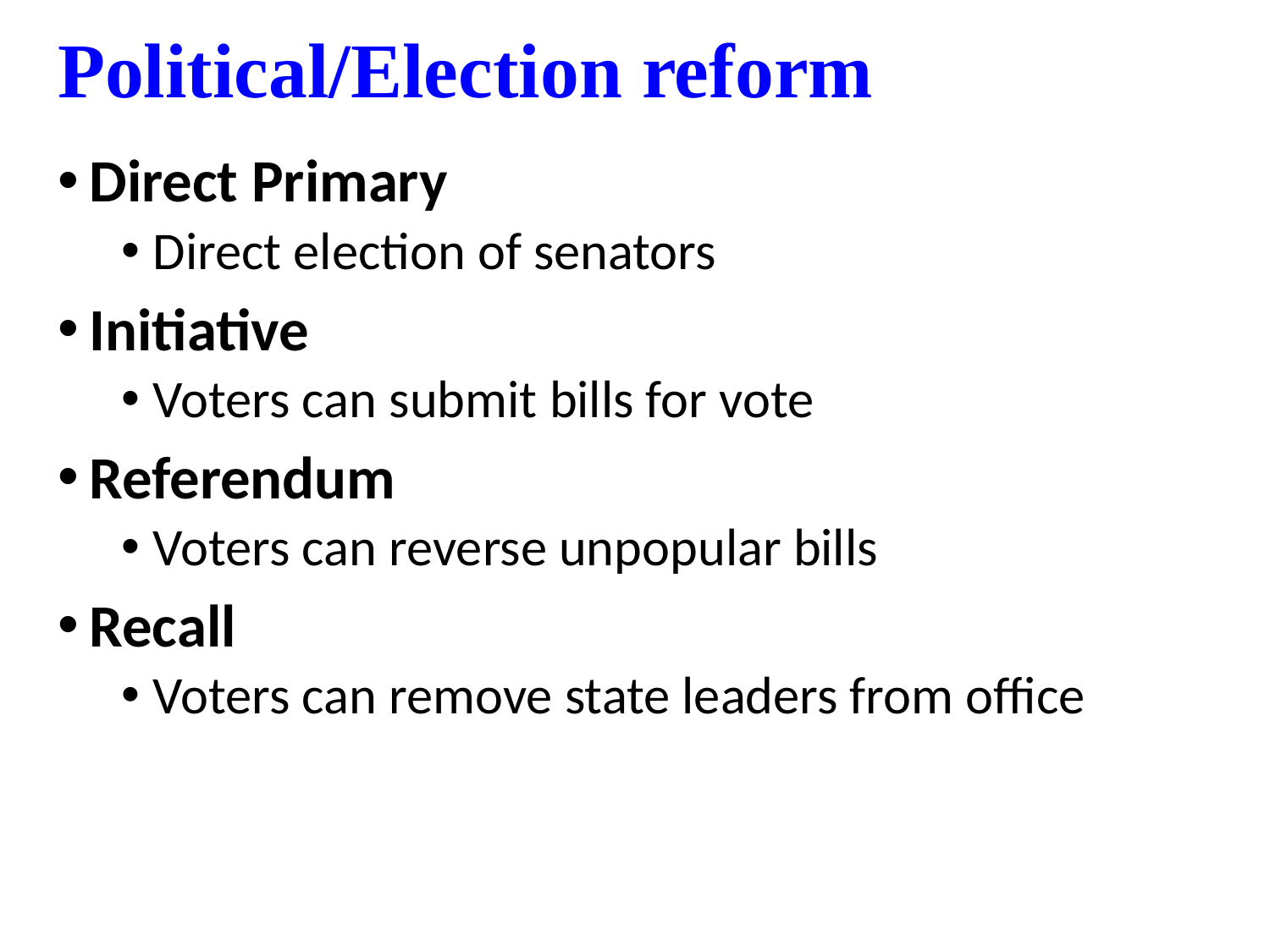

# Political/Election reform
Direct Primary
Direct election of senators
Initiative
Voters can submit bills for vote
Referendum
Voters can reverse unpopular bills
Recall
Voters can remove state leaders from office